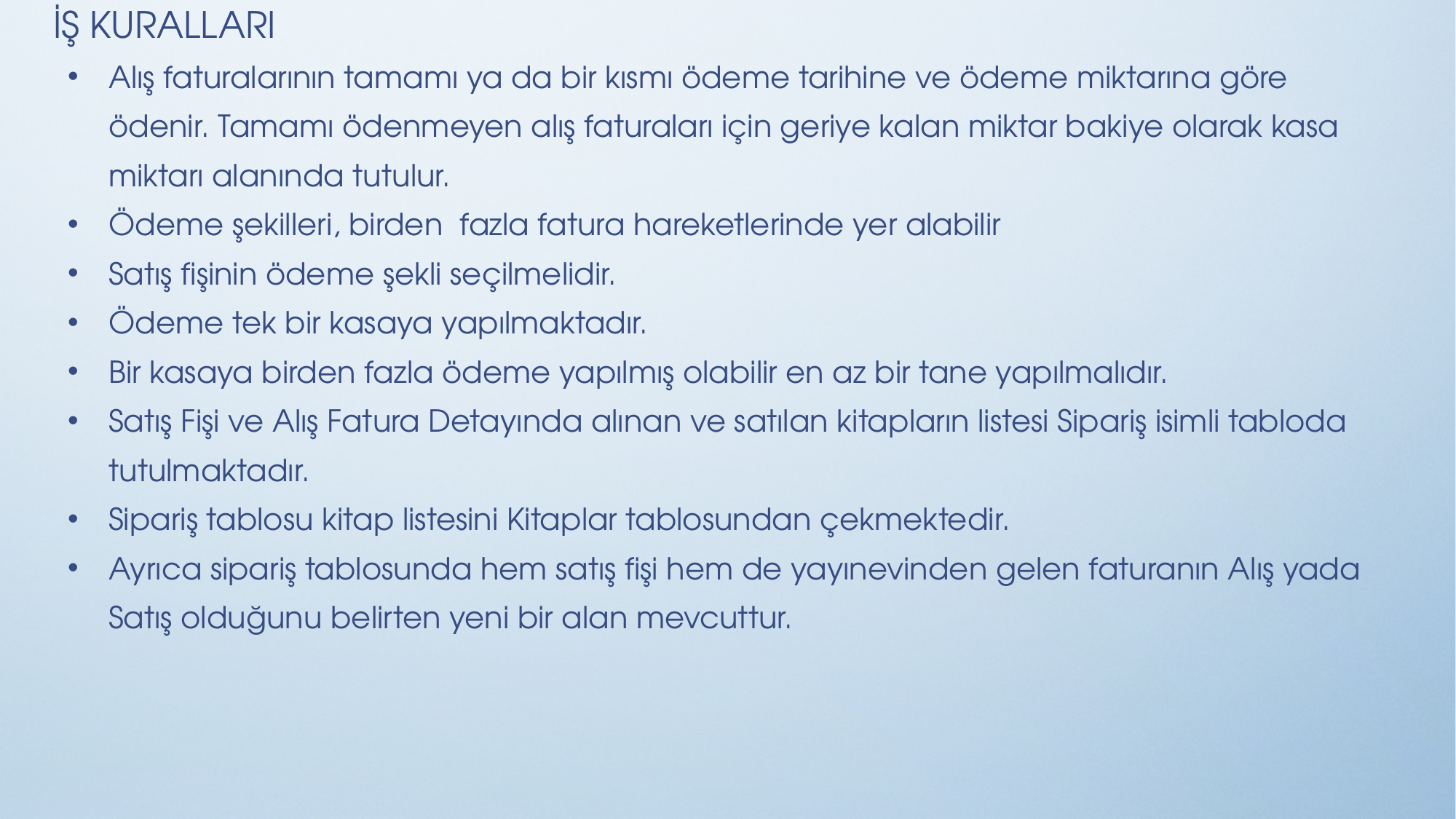

İŞ KURALLARI
Alış faturalarının tamamı ya da bir kısmı ödeme tarihine ve ödeme miktarına göre ödenir. Tamamı ödenmeyen alış faturaları için geriye kalan miktar bakiye olarak kasa miktarı alanında tutulur.
Ödeme şekilleri, birden  fazla fatura hareketlerinde yer alabilir
Satış fişinin ödeme şekli seçilmelidir.
Ödeme tek bir kasaya yapılmaktadır.
Bir kasaya birden fazla ödeme yapılmış olabilir en az bir tane yapılmalıdır.
Satış Fişi ve Alış Fatura Detayında alınan ve satılan kitapların listesi Sipariş isimli tabloda tutulmaktadır.
Sipariş tablosu kitap listesini Kitaplar tablosundan çekmektedir.
Ayrıca sipariş tablosunda hem satış fişi hem de yayınevinden gelen faturanın Alış yada Satış olduğunu belirten yeni bir alan mevcuttur.